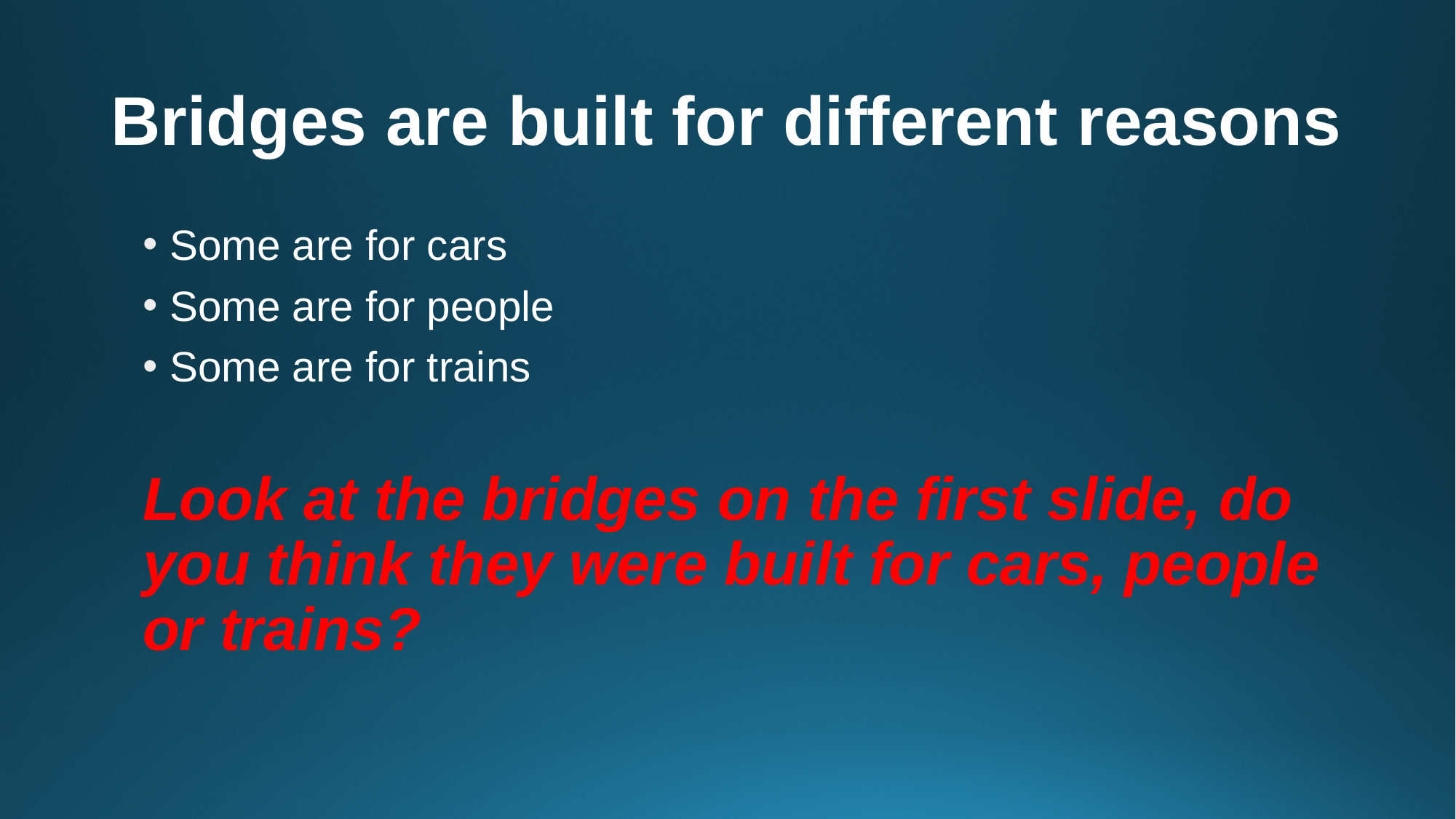

# Bridges are built for different reasons
Some are for cars
Some are for people
Some are for trains

Look at the bridges on the first slide, do you think they were built for cars, people or trains?